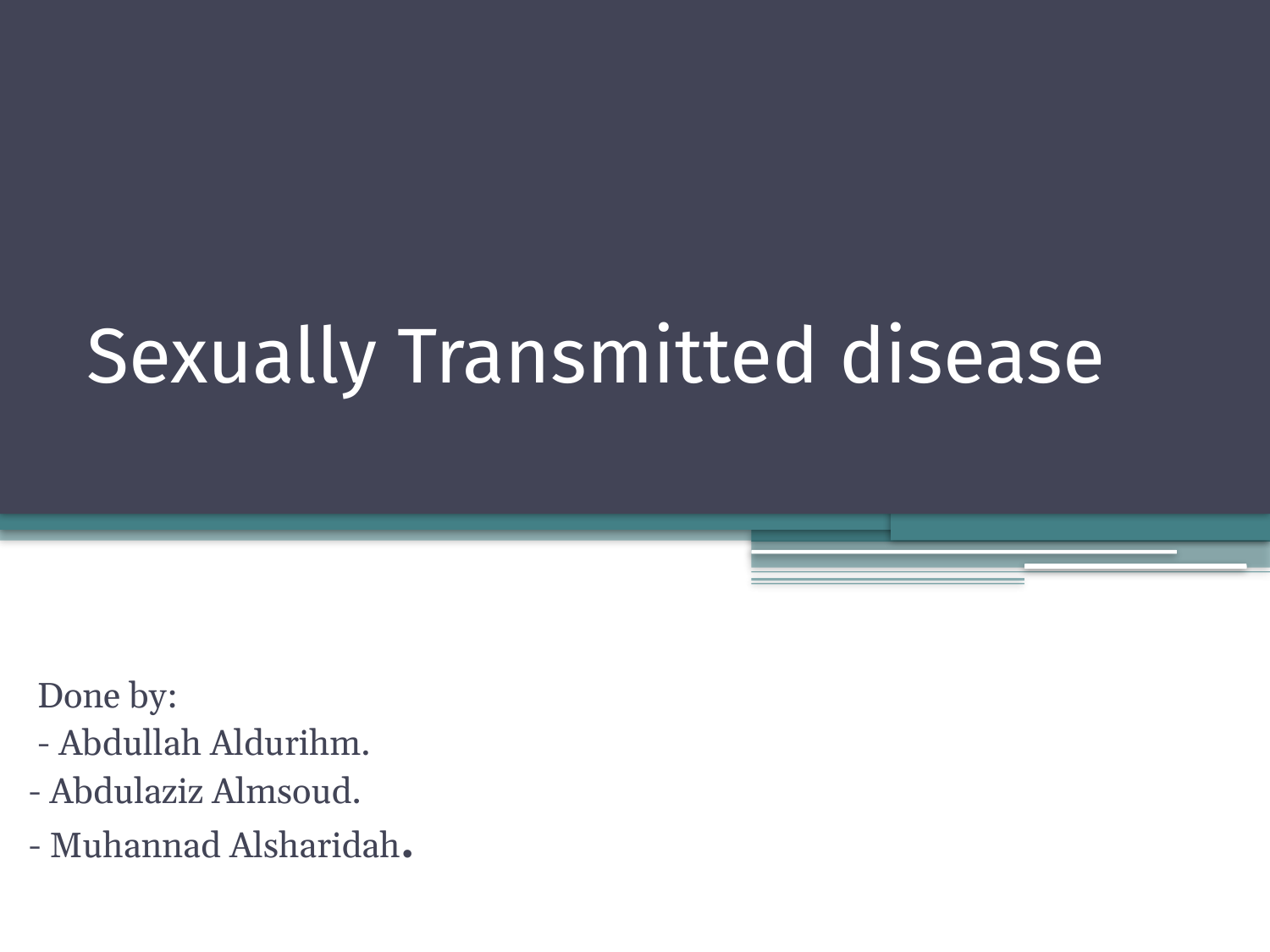

# Sexually Transmitted disease
Done by:
- Abdullah Aldurihm.
- Abdulaziz Almsoud.
- Muhannad Alsharidah.